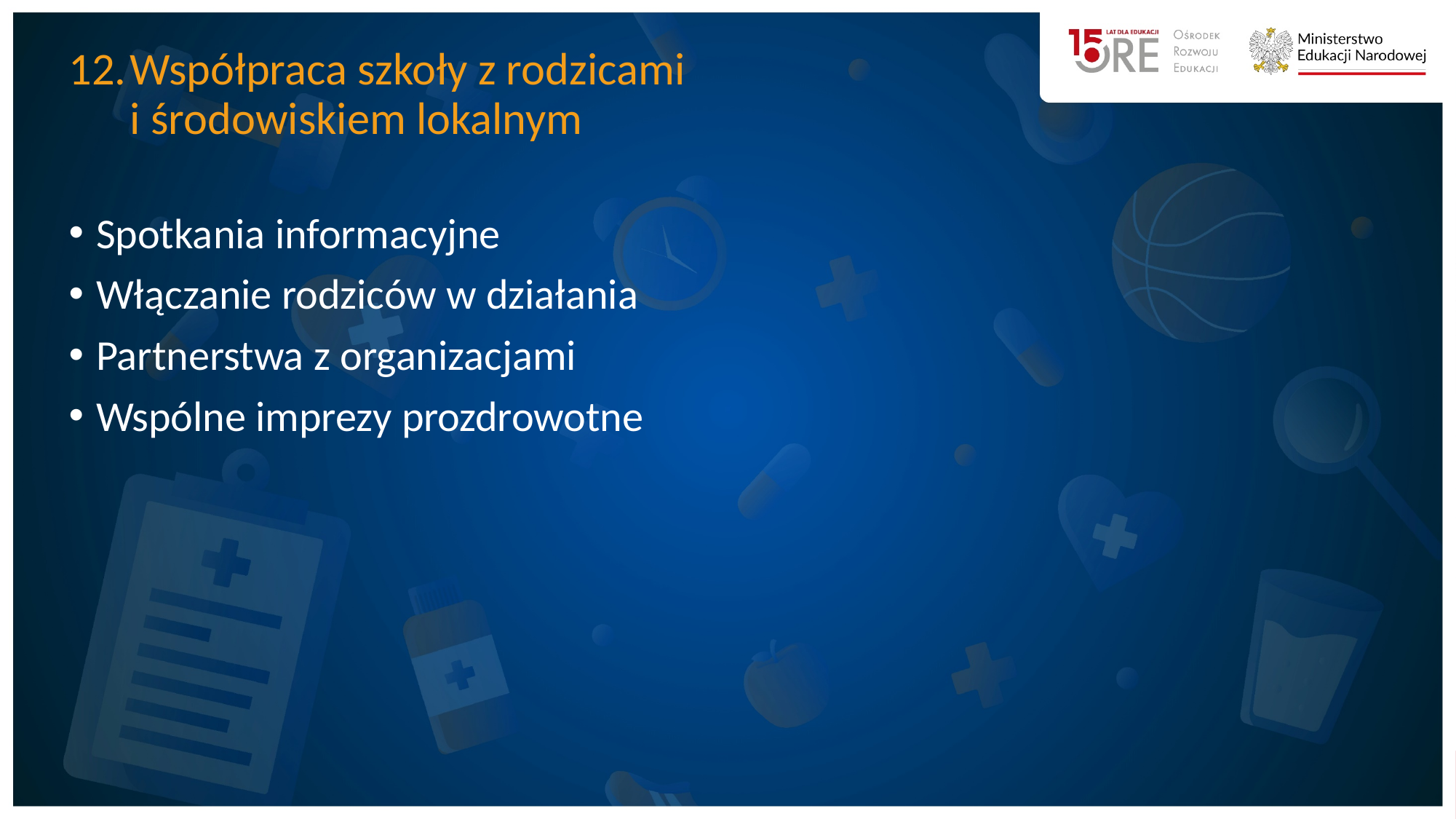

# Współpraca szkoły z rodzicami i środowiskiem lokalnym
Spotkania informacyjne
Włączanie rodziców w działania
Partnerstwa z organizacjami
Wspólne imprezy prozdrowotne